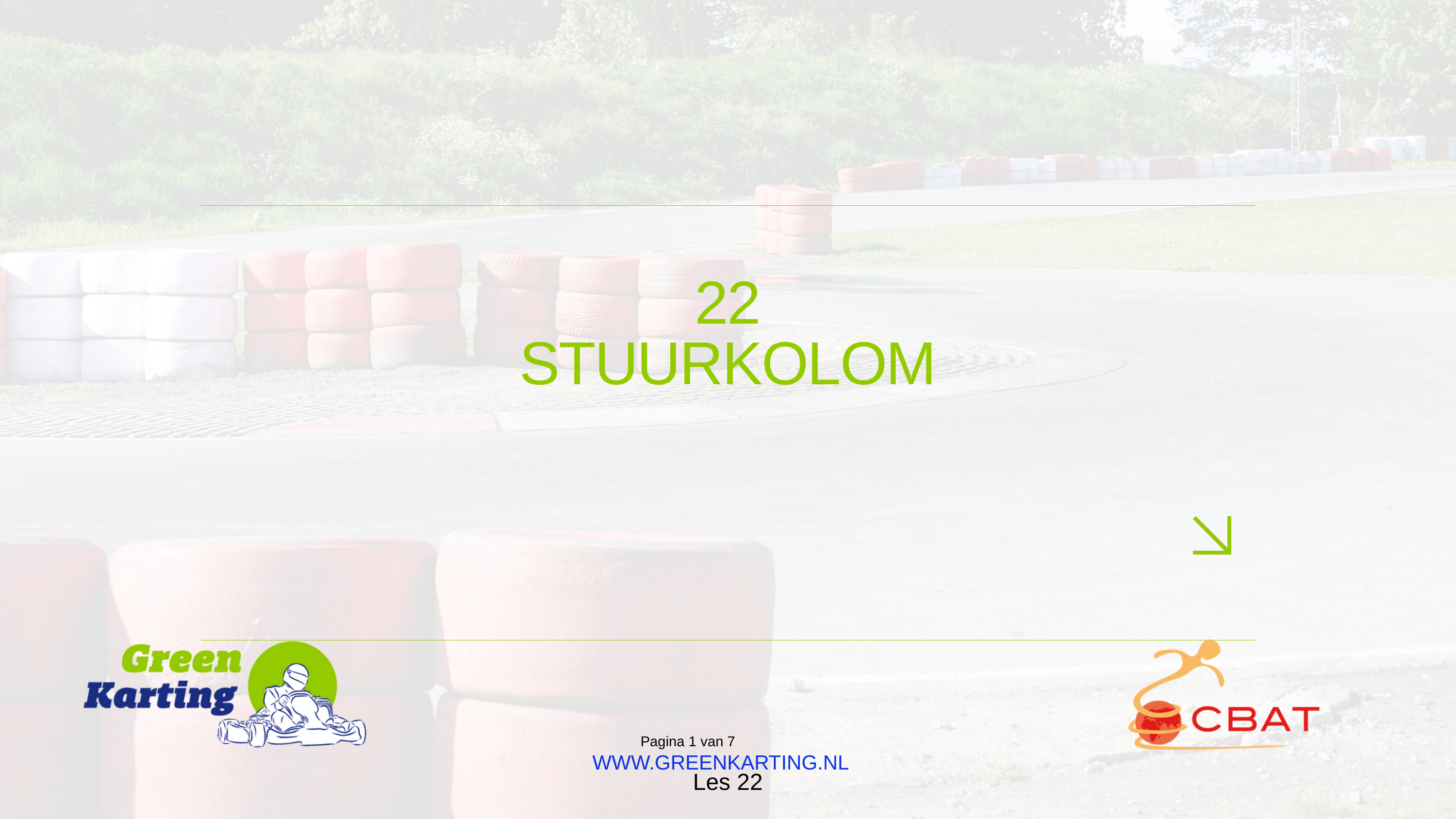

22
STUURKOLOM

Pagina 1 van 7
WWW.GREENKARTING.NL
Les 22